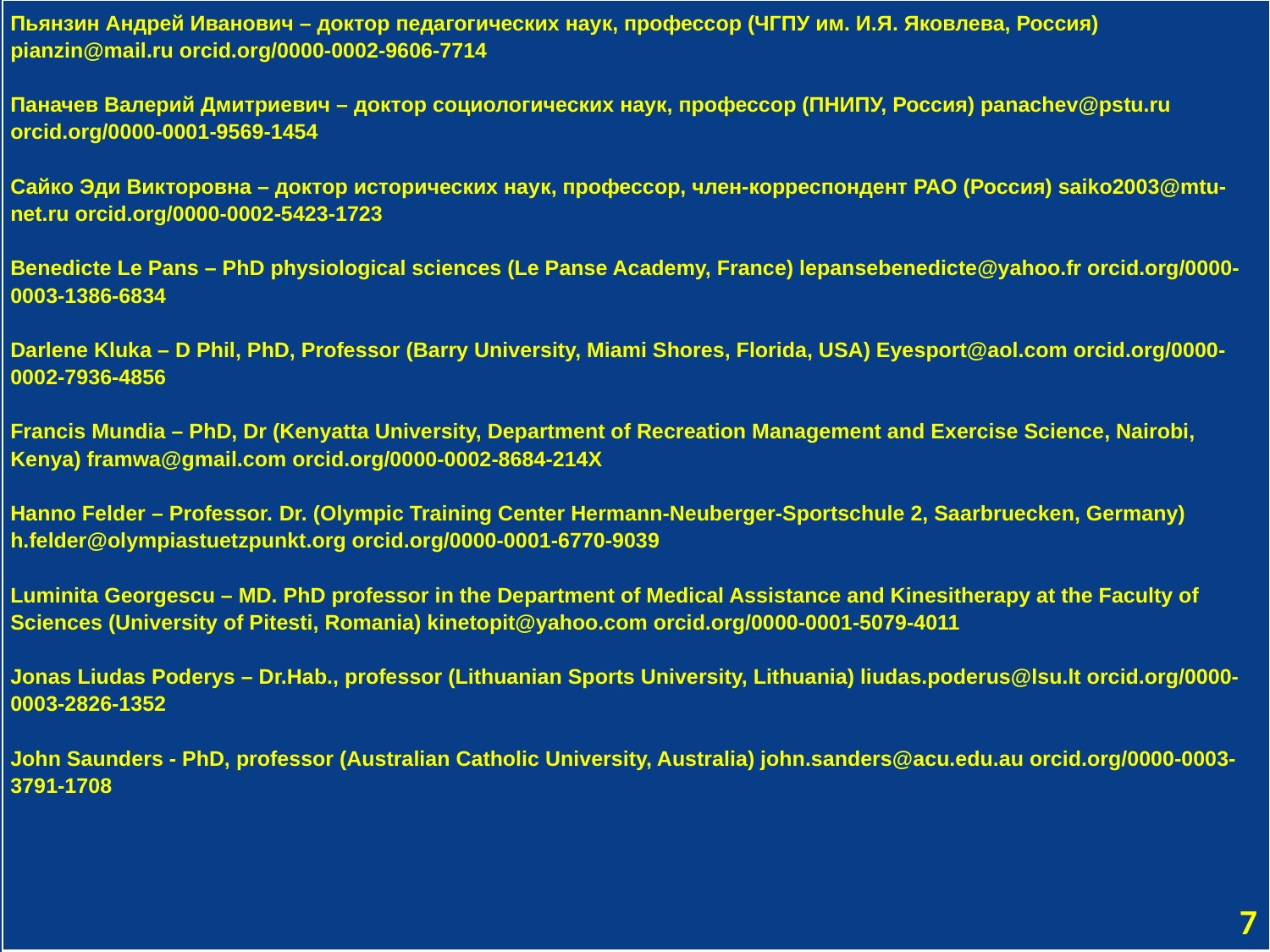

| Пьянзин Андрей Иванович – доктор педагогических наук, профессор (ЧГПУ им. И.Я. Яковлева, Россия) pianzin@mail.ru orcid.org/0000-0002-9606-7714 Паначев Валерий Дмитриевич – доктор социологических наук, профессор (ПНИПУ, Россия) panachev@pstu.ru orcid.org/0000-0001-9569-1454 Сайко Эди Викторовна – доктор исторических наук, профессор, член-корреспондент РАО (Россия) saiko2003@mtu-net.ru orcid.org/0000-0002-5423-1723 Benedicte Le Pans – PhD physiological sciences (Le Panse Academy, France) lepansebenedicte@yahoo.fr orcid.org/0000-0003-1386-6834 Darlene Kluka – D Phil, PhD, Professor (Barry University, Miami Shores, Florida, USA) Eyesport@aol.com orcid.org/0000-0002-7936-4856 Francis Mundia – PhD, Dr (Kenyatta University, Department of Recreation Management and Exercise Science, Nairobi, Kenya) framwa@gmail.com orcid.org/0000-0002-8684-214X Hanno Felder – Professor. Dr. (Olympic Training Center Hermann-Neuberger-Sportschule 2, Saarbruecken, Germany) h.felder@olympiastuetzpunkt.org orcid.org/0000-0001-6770-9039 Luminita Georgescu – MD. PhD professor in the Department of Medical Assistance and Kinesitherapy at the Faculty of Sciences (University of Pitesti, Romania) kinetopit@yahoo.com orcid.org/0000-0001-5079-4011 Jonas Liudas Poderys – Dr.Hab., professor (Lithuanian Sports University, Lithuania) liudas.poderus@lsu.lt orcid.org/0000-0003-2826-1352 John Saunders - PhD, professor (Australian Catholic University, Australia) john.sanders@acu.edu.au orcid.org/0000-0003-3791-1708 |
| --- |
7